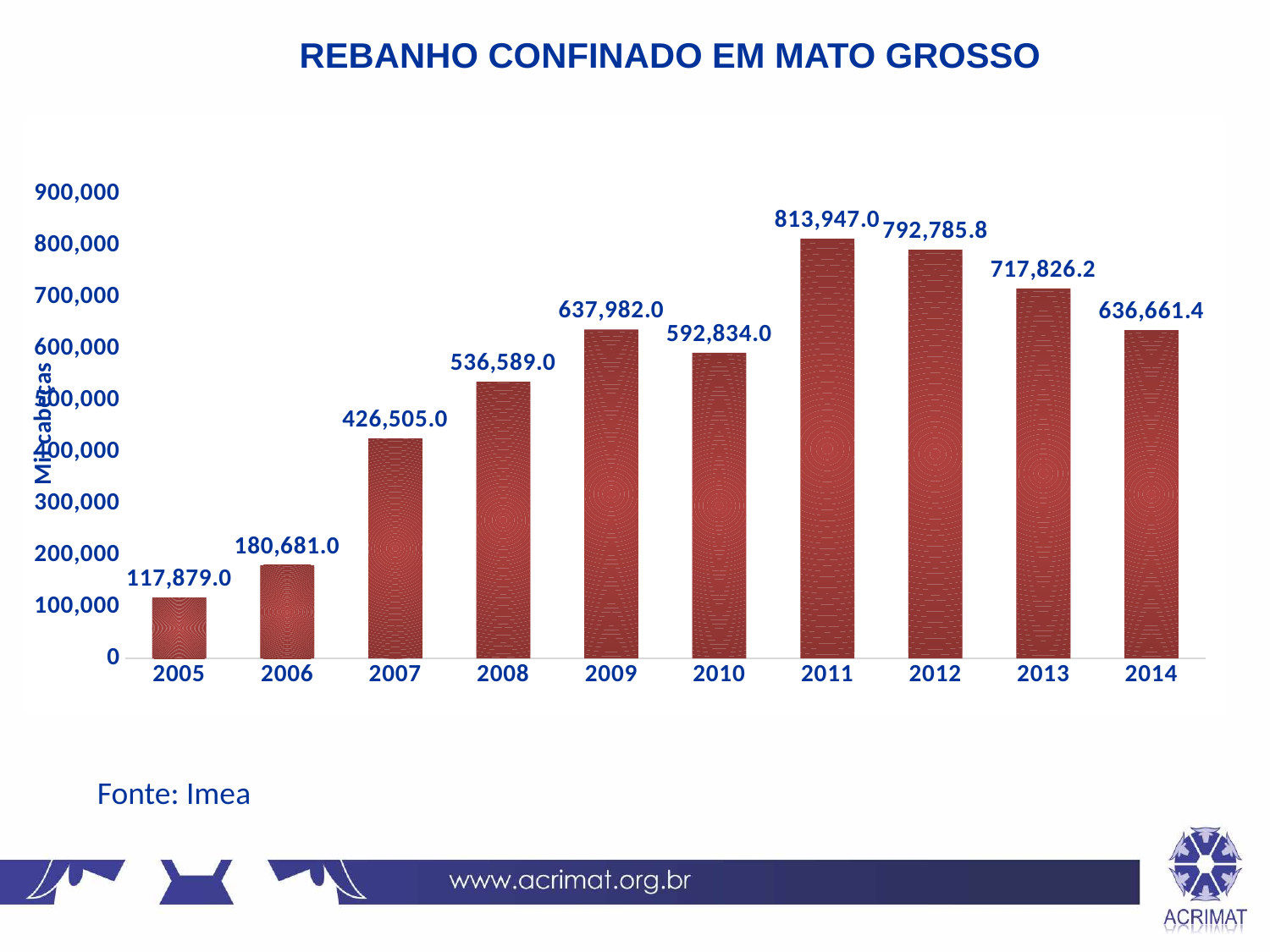

REBANHO CONFINADO EM MATO GROSSO

### Chart

| Category | Rebanho Confinado |
|---|---|
| 2005 | 117879.0 |
| 2006 | 180681.0 |
| 2007 | 426505.0 |
| 2008 | 536589.0 |
| 2009 | 637982.0 |
| 2010 | 592834.0 |
| 2011 | 813947.0 |
| 2012 | 792785.7689454874 |
| 2013 | 717826.1714222146 |
| 2014 | 636661.4038820381 |
Fonte: Imea